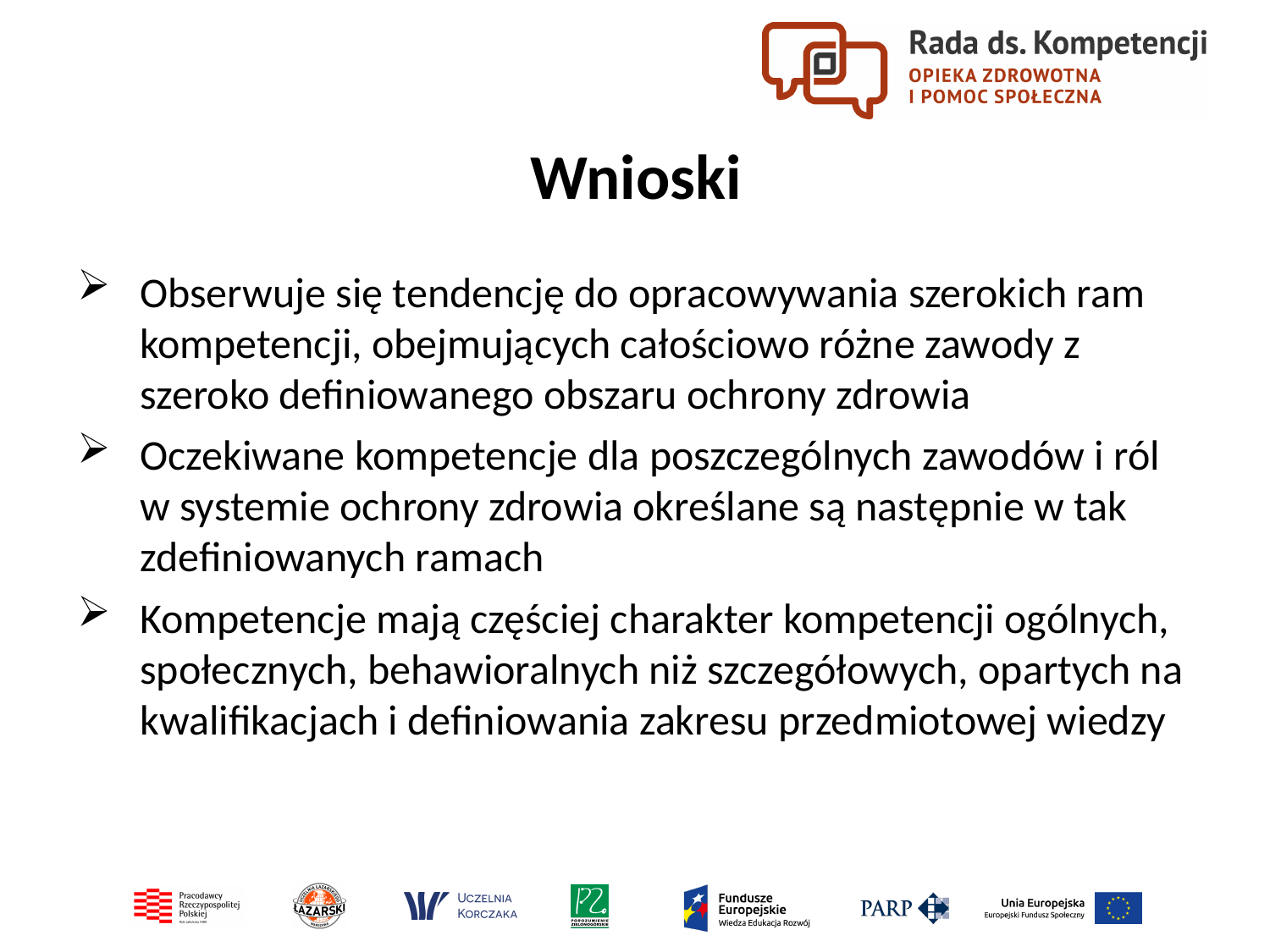

Wnioski
Obserwuje się tendencję do opracowywania szerokich ram kompetencji, obejmujących całościowo różne zawody z  szeroko definiowanego obszaru ochrony zdrowia
Oczekiwane kompetencje dla poszczególnych zawodów i ról w systemie ochrony zdrowia określane są następnie w tak zdefiniowanych ramach
Kompetencje mają częściej charakter kompetencji ogólnych, społecznych, behawioralnych niż szczegółowych, opartych na kwalifikacjach i definiowania zakresu przedmiotowej wiedzy